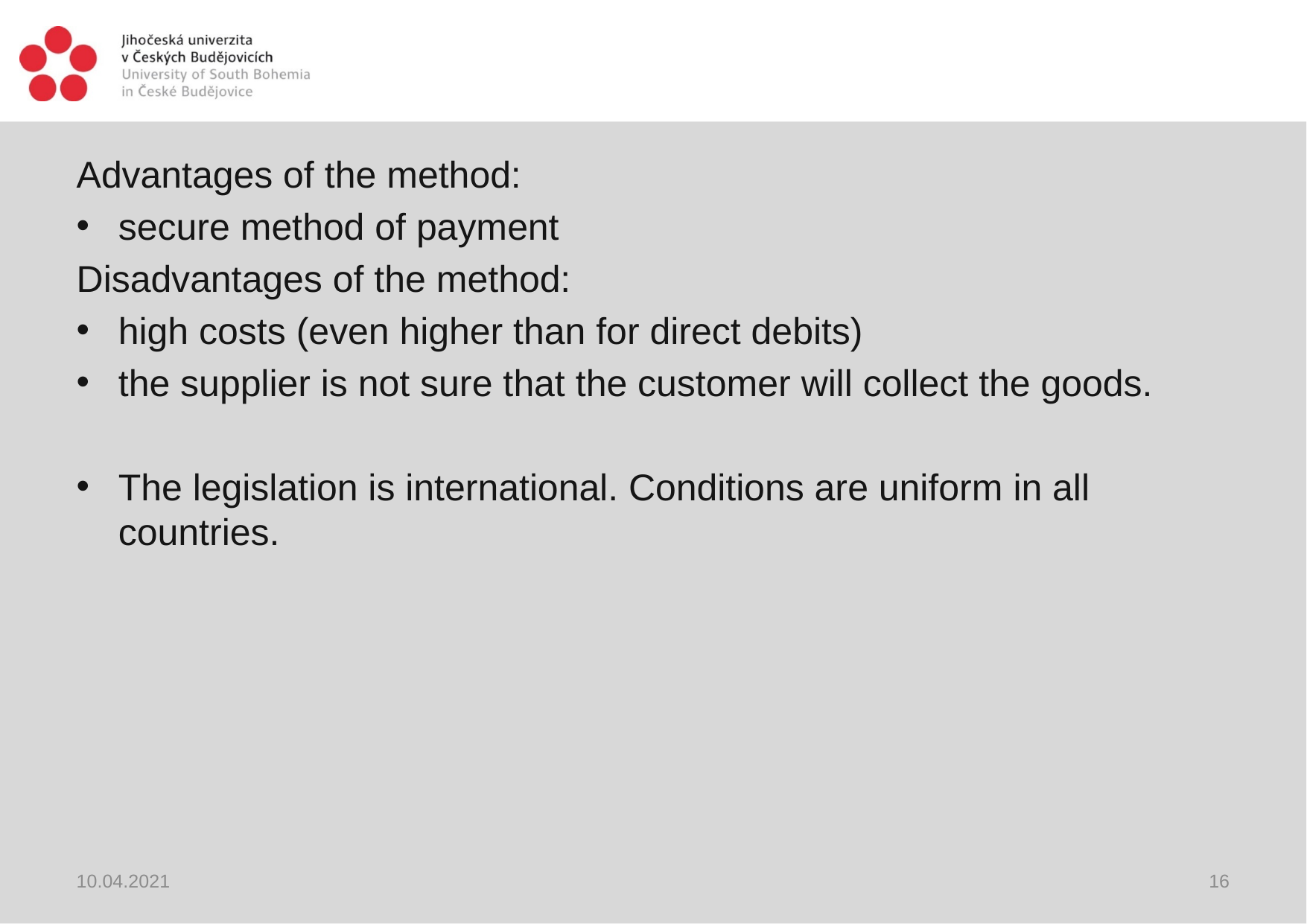

#
Advantages of the method:
secure method of payment
Disadvantages of the method:
high costs (even higher than for direct debits)
the supplier is not sure that the customer will collect the goods.

The legislation is international. Conditions are uniform in all countries.
10.04.2021
16